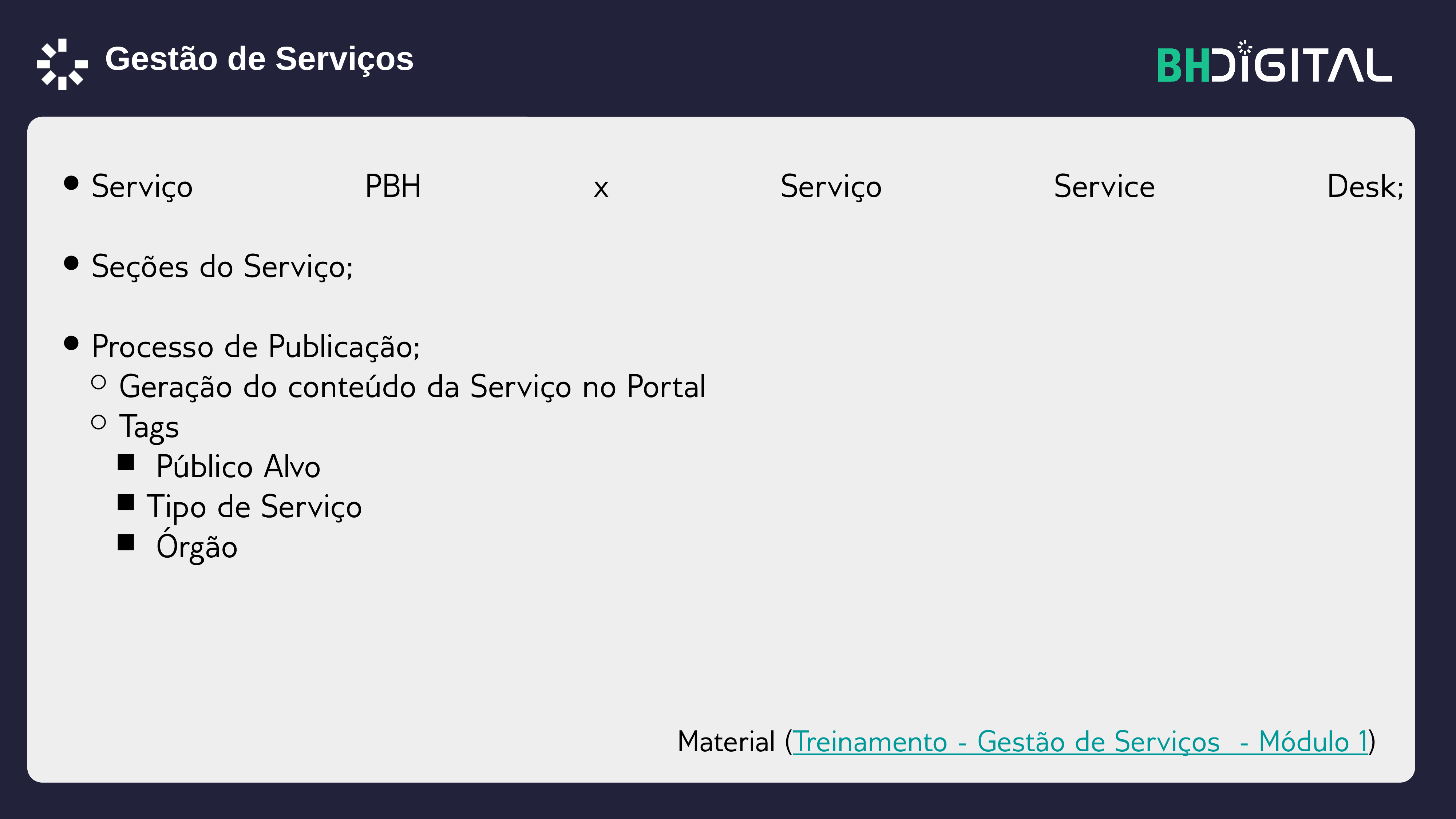

Gestão de Serviços

Serviço PBH x Serviço Service Desk;
Seções do Serviço;

Processo de Publicação;
Geração do conteúdo da Serviço no Portal
Tags
 Público Alvo
Tipo de Serviço
 Órgão

Material (Treinamento - Gestão de Serviços  - Módulo 1)